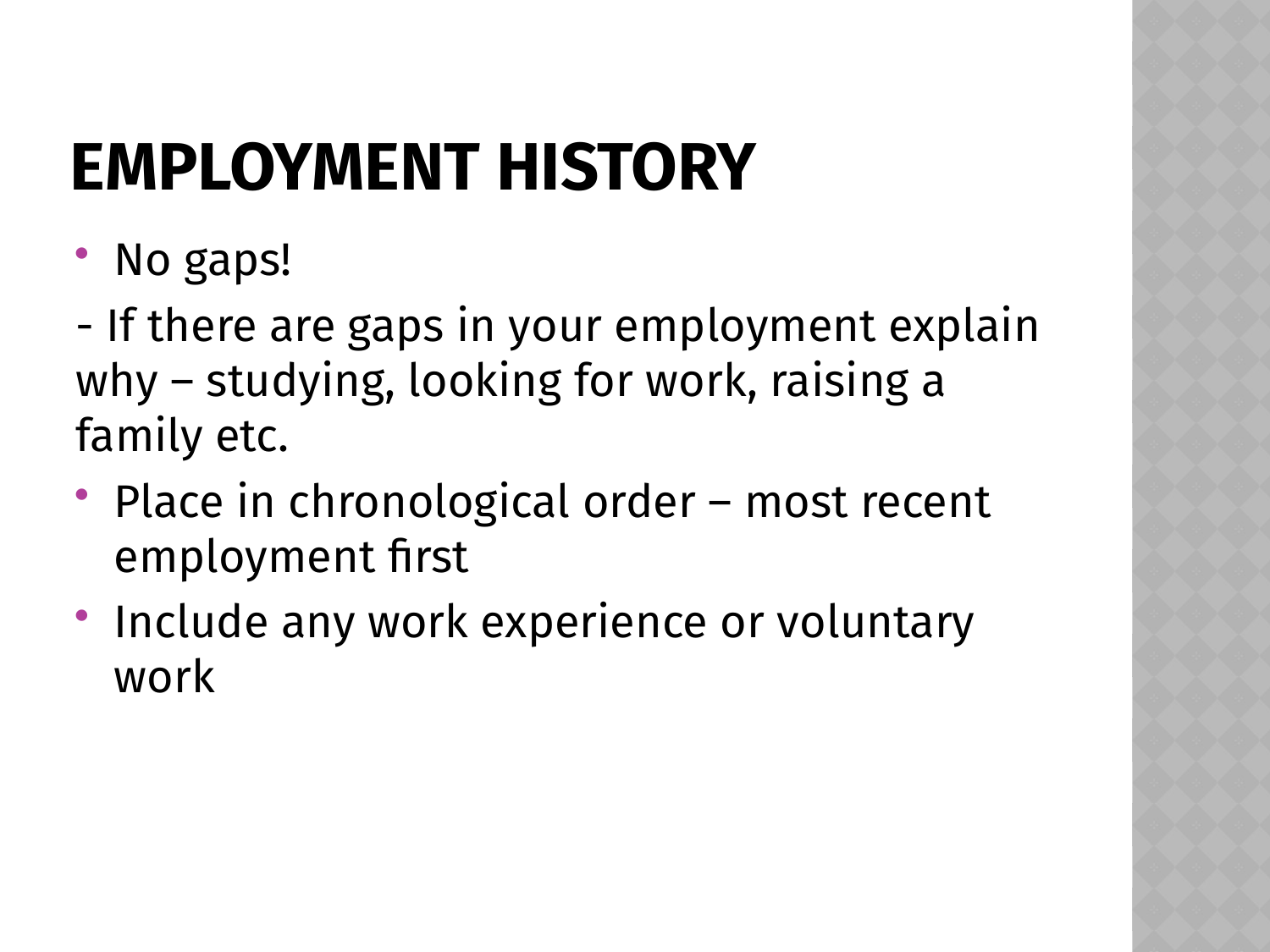

# Employment History
No gaps!
- If there are gaps in your employment explain why – studying, looking for work, raising a family etc.
Place in chronological order – most recent employment first
Include any work experience or voluntary work